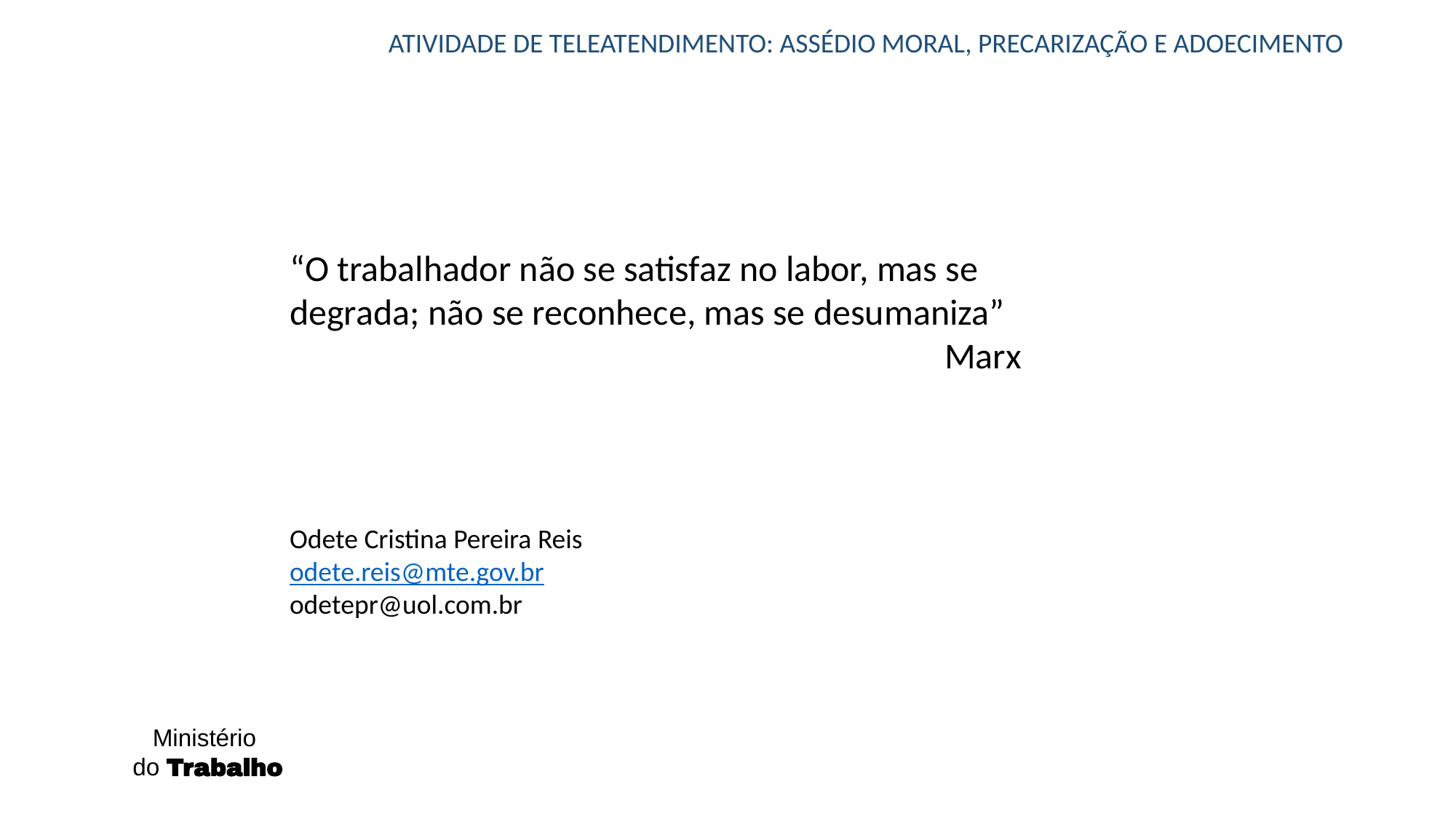

# ATIVIDADE DE TELEATENDIMENTO: ASSÉDIO MORAL, PRECARIZAÇÃO E ADOECIMENTO

“O trabalhador não se satisfaz no labor, mas se degrada; não se reconhece, mas se desumaniza”
						Marx

Odete Cristina Pereira Reis
odete.reis@mte.gov.br
odetepr@uol.com.br
Ministério
do Trabalho